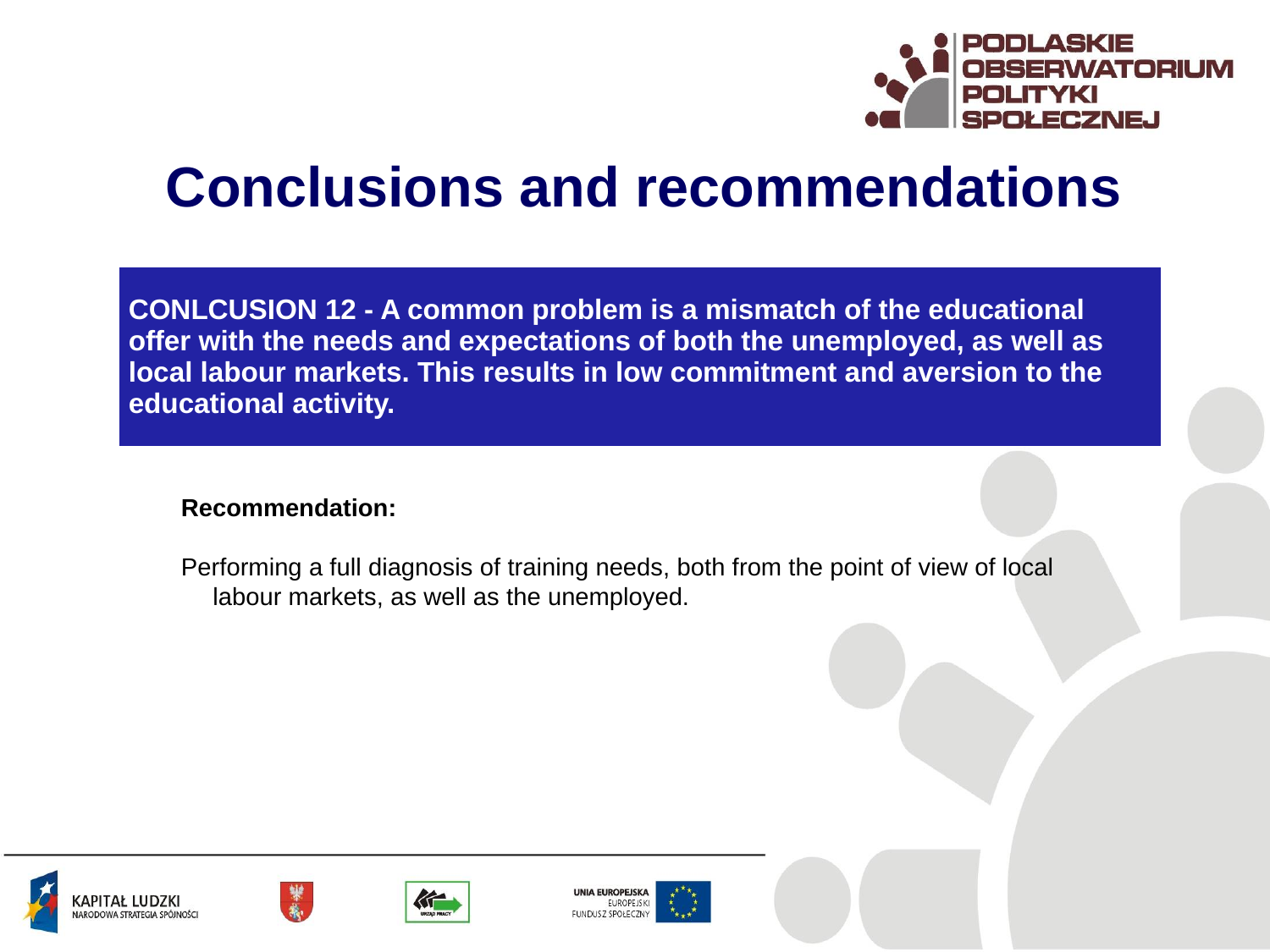

Conclusions and recommendations

| CONLCUSION 12 - A common problem is a mismatch of the educational offer with the needs and expectations of both the unemployed, as well as local labour markets. This results in low commitment and aversion to the educational activity. |
| --- |
Recommendation:

Performing a full diagnosis of training needs, both from the point of view of local labour markets, as well as the unemployed.